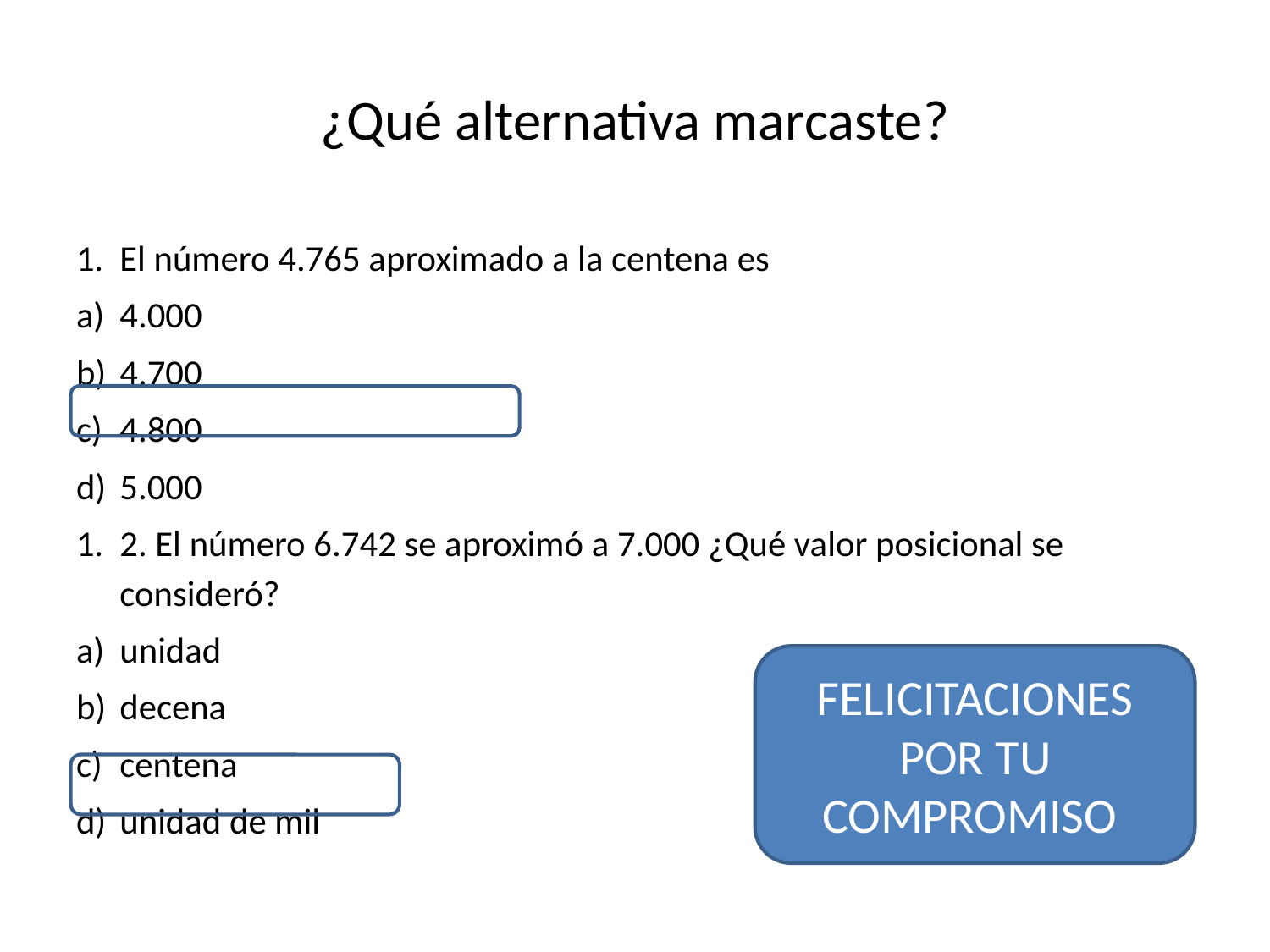

# ¿Qué alternativa marcaste?
El número 4.765 aproximado a la centena es
4.000
4.700
4.800
5.000
2. El número 6.742 se aproximó a 7.000 ¿Qué valor posicional se consideró?
unidad
decena
centena
unidad de mil

FELICITACIONES POR TU COMPROMISO